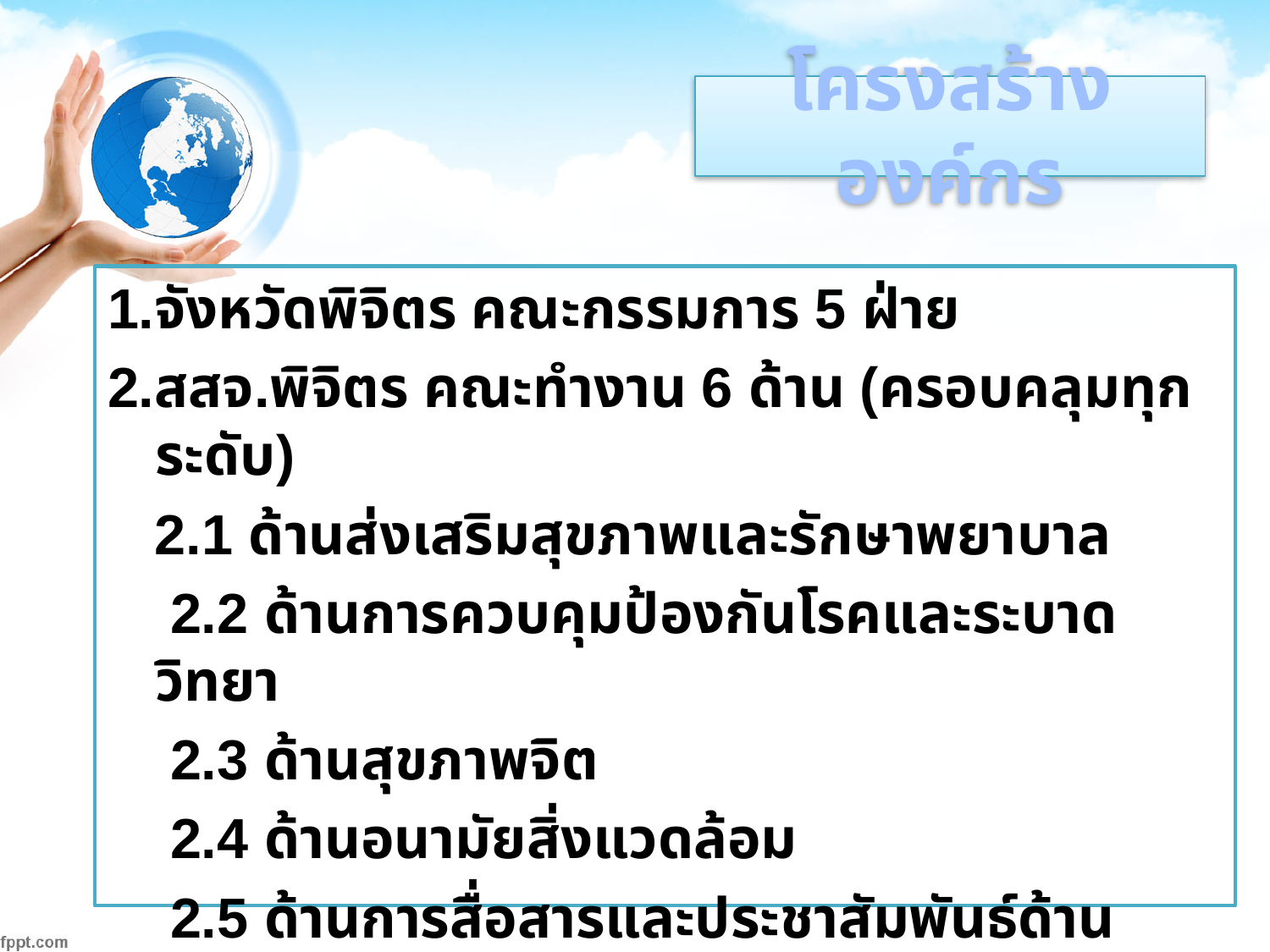

# โครงสร้างองค์กร
1.จังหวัดพิจิตร คณะกรรมการ 5 ฝ่าย
2.สสจ.พิจิตร คณะทำงาน 6 ด้าน (ครอบคลุมทุกระดับ)
   2.1 ด้านส่งเสริมสุขภาพและรักษาพยาบาล
    2.2 ด้านการควบคุมป้องกันโรคและระบาดวิทยา
    2.3 ด้านสุขภาพจิต
    2.4 ด้านอนามัยสิ่งแวดล้อม
    2.5 ด้านการสื่อสารและประชาสัมพันธ์ด้านสุขภาพ
    2.6 ด้านบูรณาการและศูนย์ข้อมูล